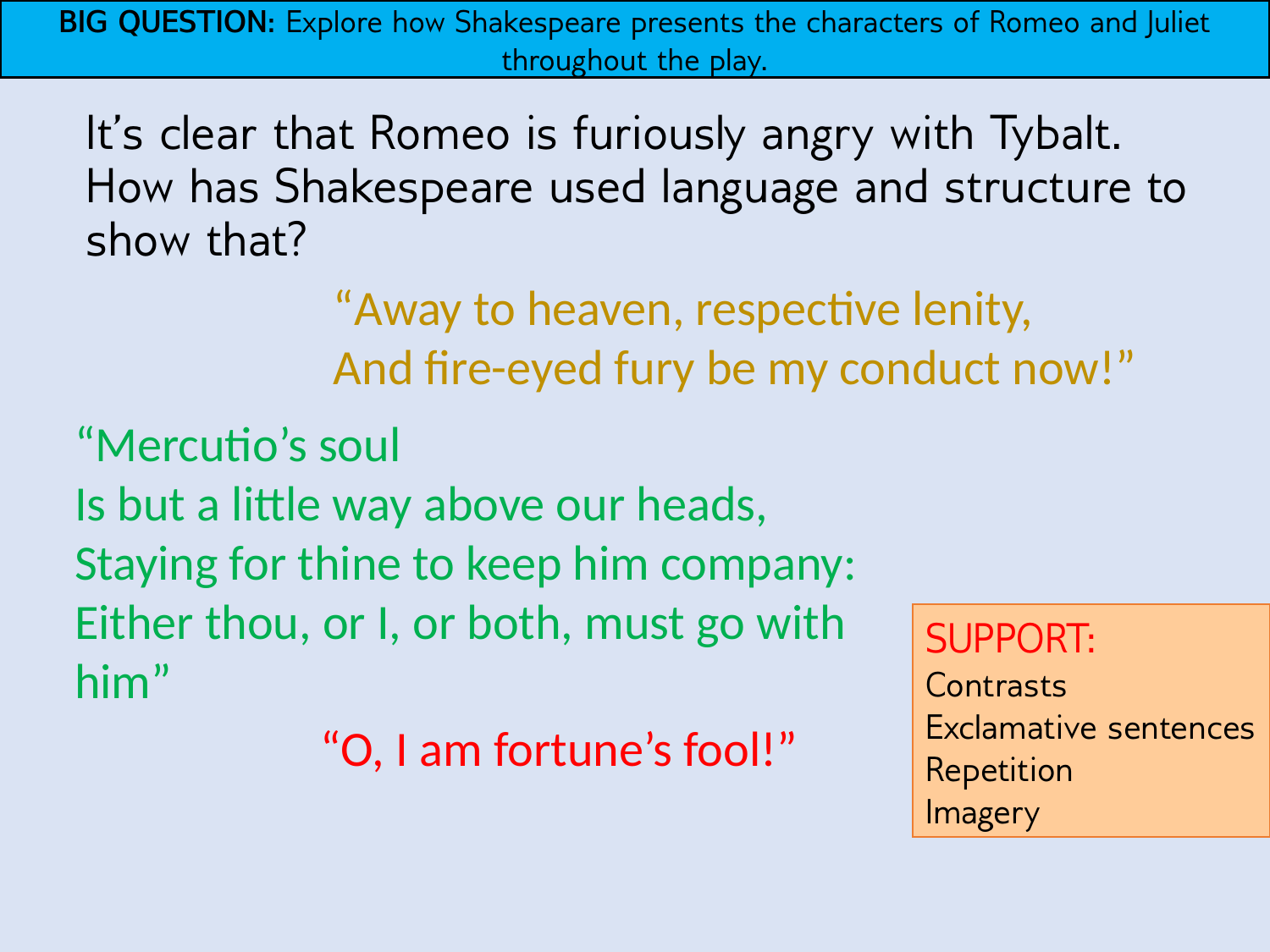

BIG QUESTION: Explore how Shakespeare presents the characters of Romeo and Juliet throughout the play.
# It’s clear that Romeo is furiously angry with Tybalt. How has Shakespeare used language and structure to show that?
“Away to heaven, respective lenity,
And fire-eyed fury be my conduct now!”
“Mercutio’s soul
Is but a little way above our heads,
Staying for thine to keep him company:
Either thou, or I, or both, must go with him”
SUPPORT:
Contrasts
Exclamative sentences
Repetition
Imagery
“O, I am fortune’s fool!”